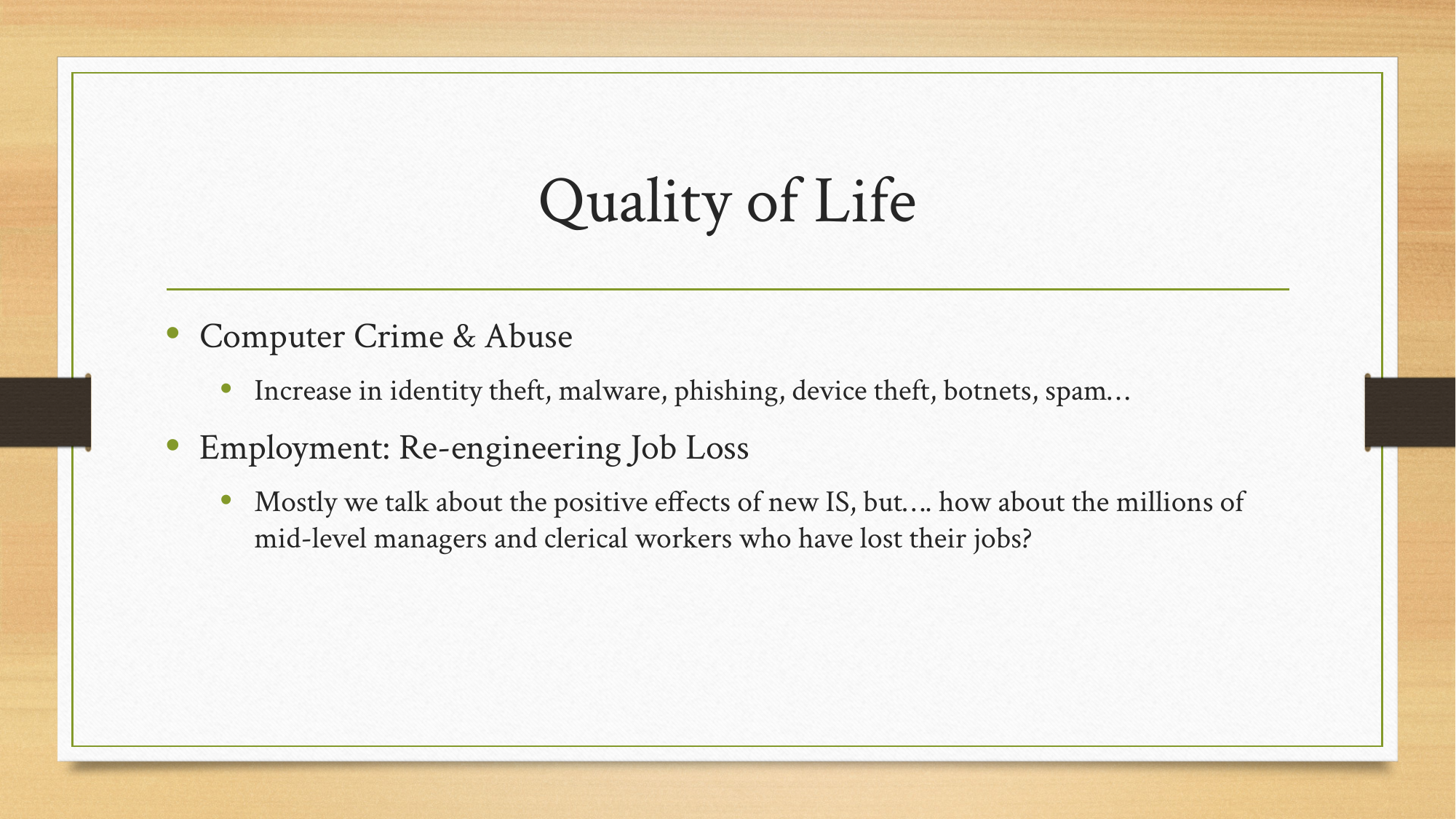

# Quality of Life
Computer Crime & Abuse
Increase in identity theft, malware, phishing, device theft, botnets, spam…
Employment: Re-engineering Job Loss
Mostly we talk about the positive effects of new IS, but…. how about the millions of mid-level managers and clerical workers who have lost their jobs?